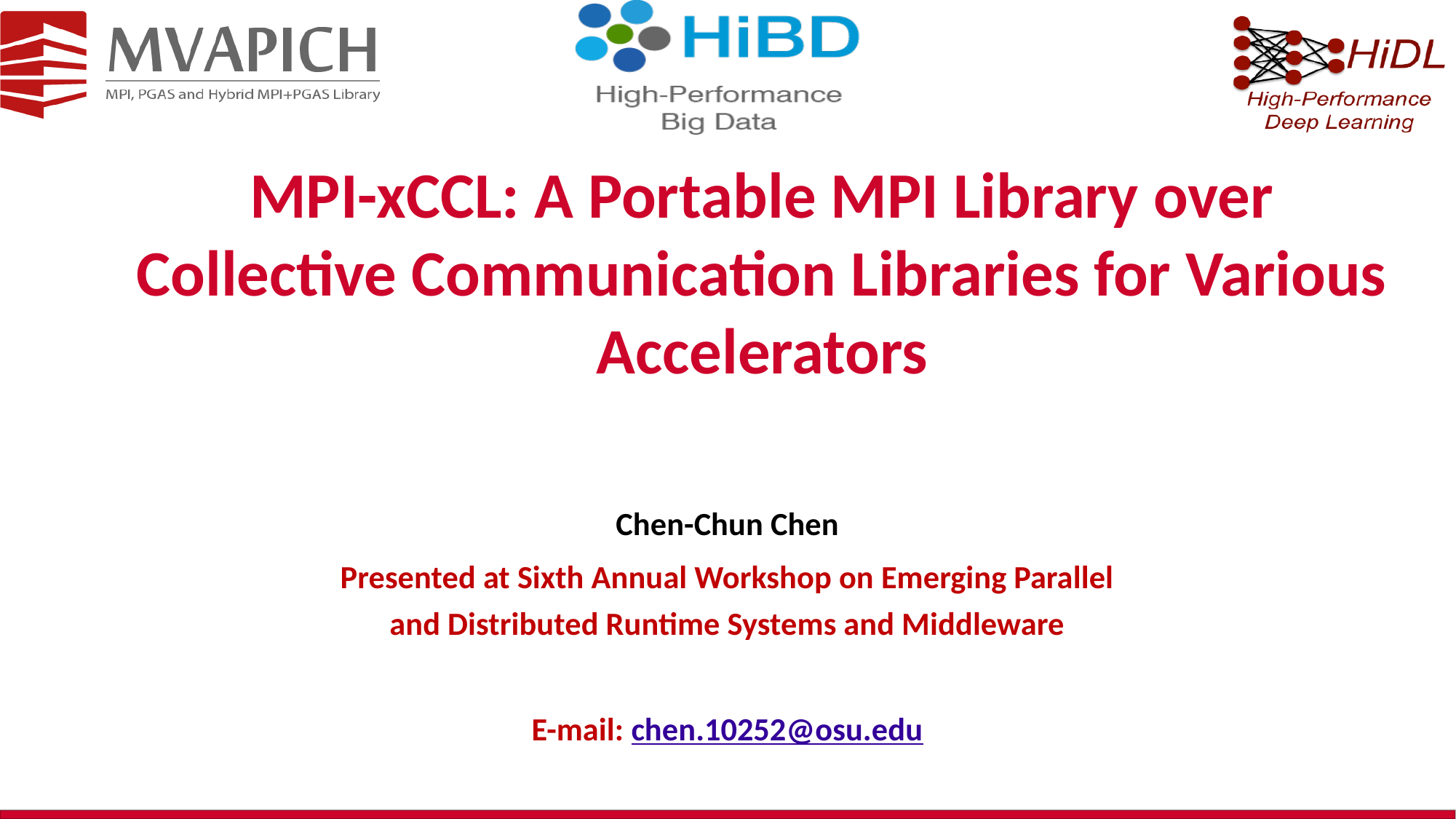

# MPI-xCCL: A Portable MPI Library over Collective Communication Libraries for Various Accelerators
Chen-Chun Chen
Presented at Sixth Annual Workshop on Emerging Parallel and Distributed Runtime Systems and Middleware

E-mail: chen.10252@osu.edu